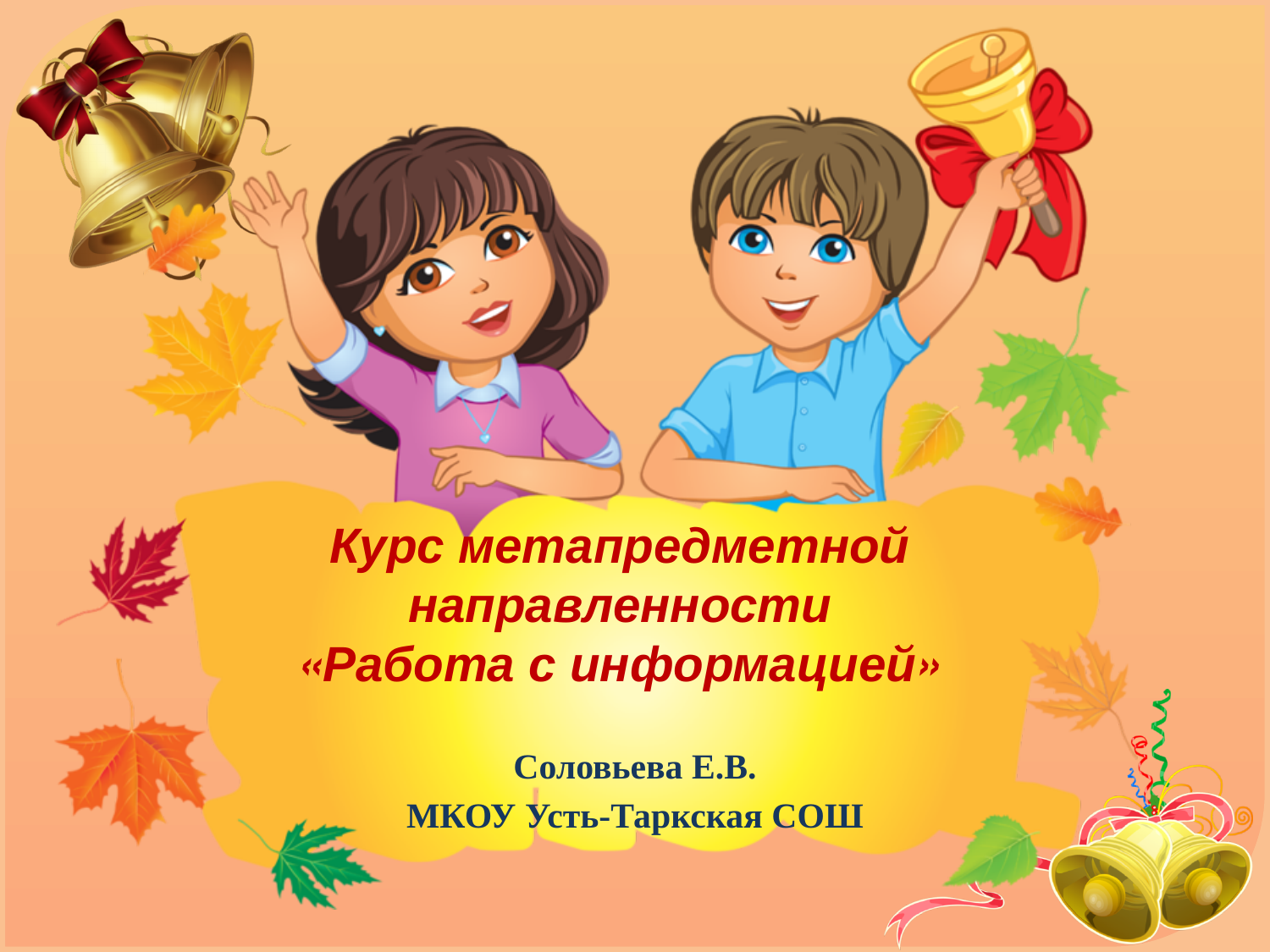

Курс метапредметной направленности
«Работа с информацией»

Соловьева Е.В.
МКОУ Усть-Таркская СОШ